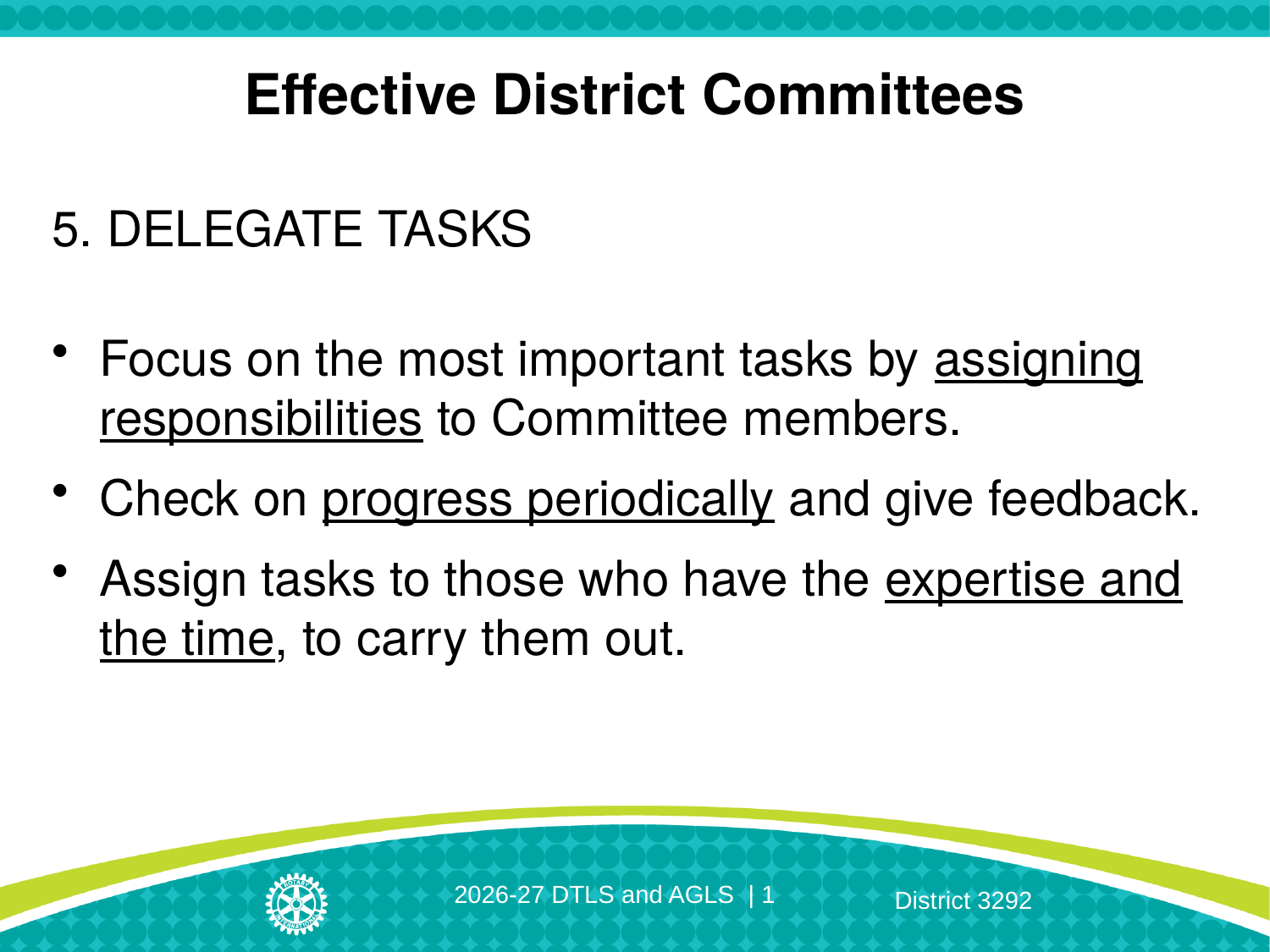

# Effective District Committees
5. DELEGATE TASKS
Focus on the most important tasks by assigning responsibilities to Committee members.
Check on progress periodically and give feedback.
Assign tasks to those who have the expertise and the time, to carry them out.

2026-27 DTLS and AGLS  | 1